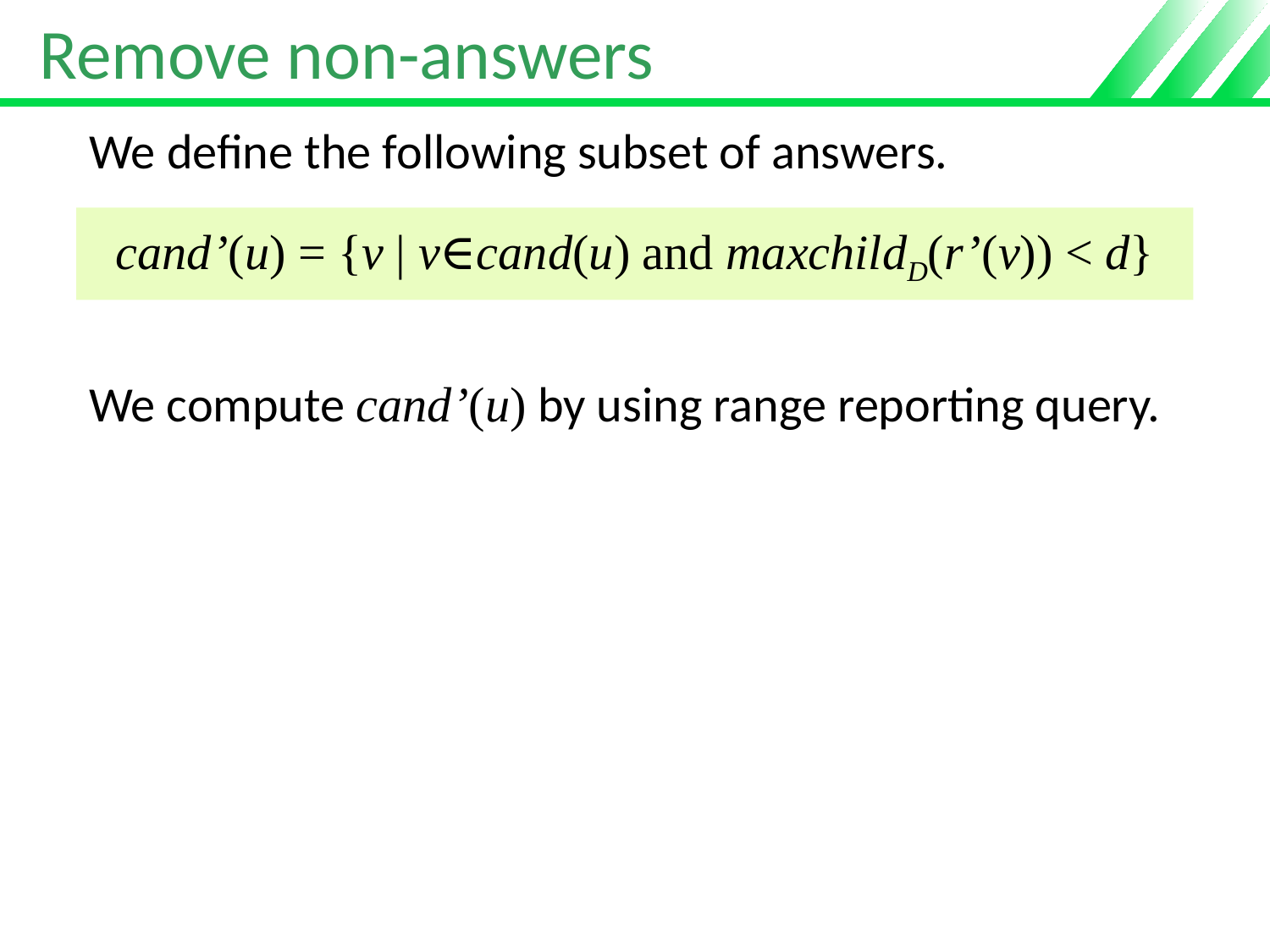

# Remove non-answers
We define the following subset of answers.
cand’(u) = {v | v∈cand(u) and maxchildD(r’(v)) < d}
We compute cand’(u) by using range reporting query.